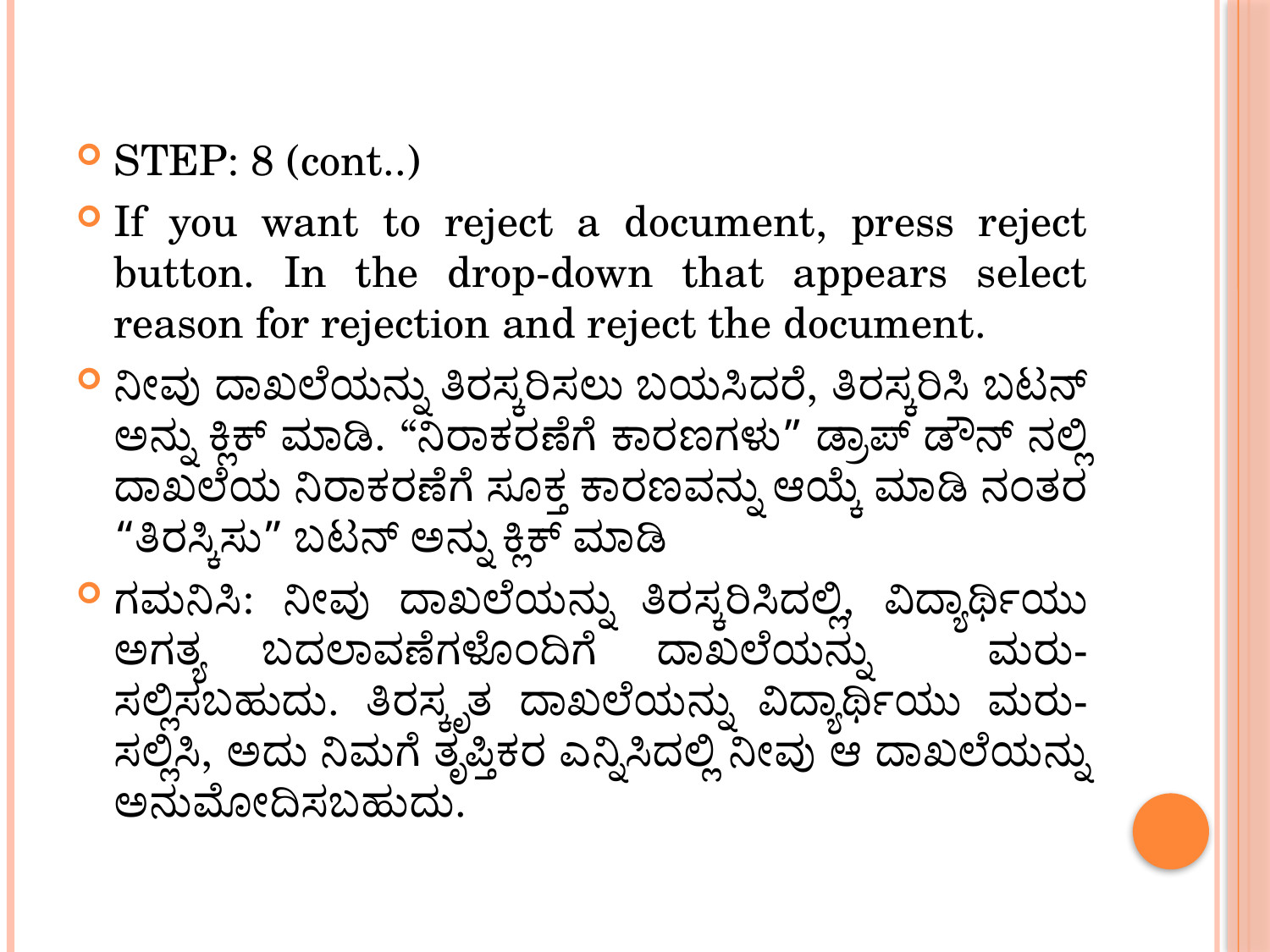

STEP: 8 (cont..)
If you want to reject a document, press reject button. In the drop-down that appears select reason for rejection and reject the document.
ನೀವು ದಾಖಲೆಯನ್ನು ತಿರಸ್ಕರಿಸಲು ಬಯಸಿದರೆ, ತಿರಸ್ಕರಿಸಿ ಬಟನ್ ಅನ್ನು ಕ್ಲಿಕ್ ಮಾಡಿ. “ನಿರಾಕರಣೆಗೆ ಕಾರಣಗಳು” ಡ್ರಾಪ್ ಡೌನ್ ನಲ್ಲಿ ದಾಖಲೆಯ ನಿರಾಕರಣೆಗೆ ಸೂಕ್ತ ಕಾರಣವನ್ನು ಆಯ್ಕೆ ಮಾಡಿ ನಂತರ “ತಿರಸ್ಕಿಸು” ಬಟನ್ ಅನ್ನು ಕ್ಲಿಕ್ ಮಾಡಿ
ಗಮನಿಸಿ: ನೀವು ದಾಖಲೆಯನ್ನು ತಿರಸ್ಕರಿಸಿದಲ್ಲಿ, ವಿದ್ಯಾರ್ಥಿಯು ಅಗತ್ಯ ಬದಲಾವಣೆಗಳೊಂದಿಗೆ ದಾಖಲೆಯನ್ನು  ಮರು-ಸಲ್ಲಿಸಬಹುದು. ತಿರಸ್ಕೃತ ದಾಖಲೆಯನ್ನು ವಿದ್ಯಾರ್ಥಿಯು ಮರು-ಸಲ್ಲಿಸಿ, ಅದು ನಿಮಗೆ ತೃಪ್ತಿಕರ ಎನ್ನಿಸಿದಲ್ಲಿ ನೀವು ಆ ದಾಖಲೆಯನ್ನು ಅನುಮೋದಿಸಬಹುದು.